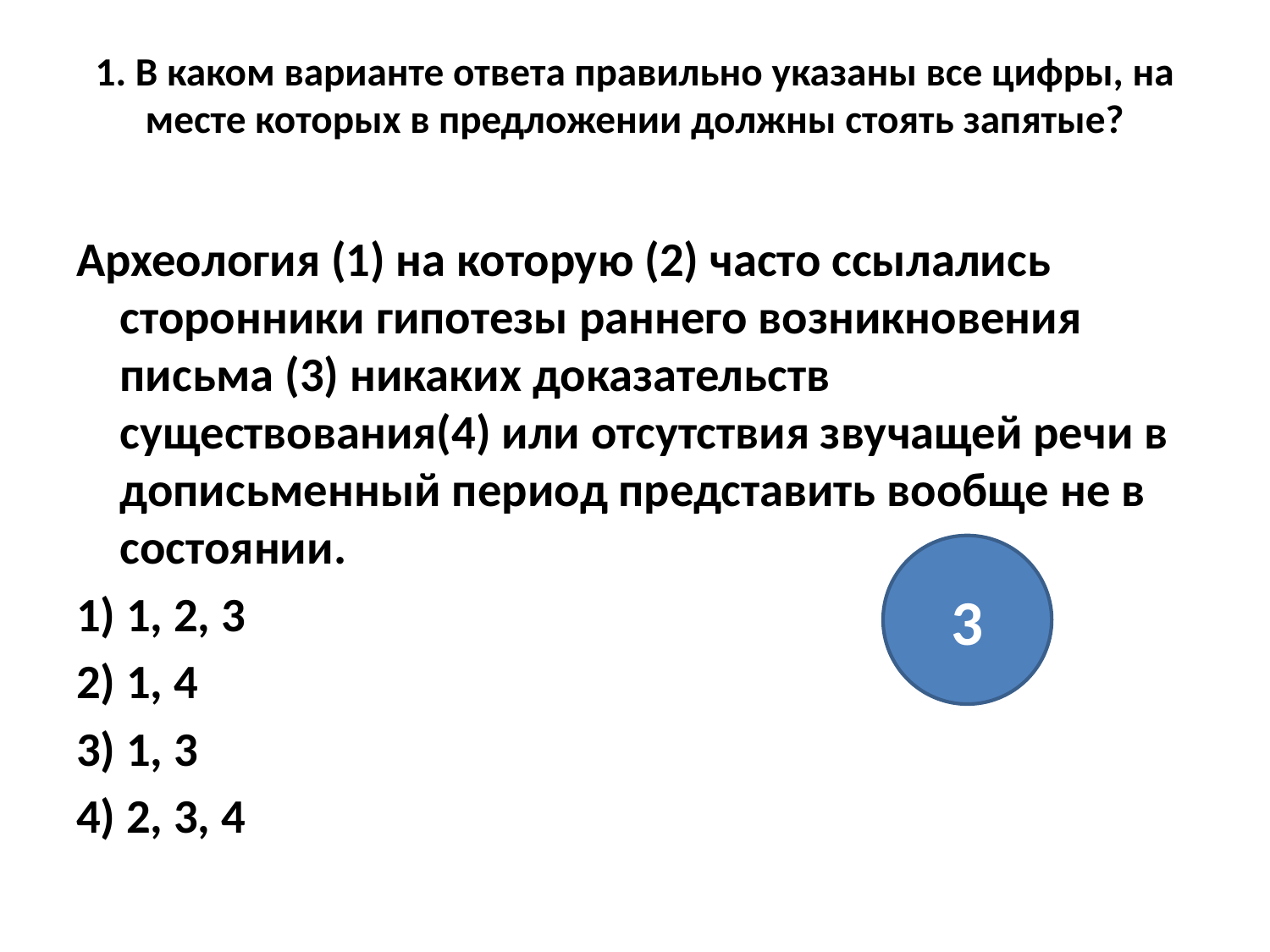

# 1. В каком варианте ответа правильно указаны все цифры, на месте которых в предложении должны стоять запятые?
Археология (1) на которую (2) часто ссылались сторонники гипотезы раннего возникновения письма (3) никаких доказательств существования(4) или отсутствия звучащей речи в дописьменный период представить вообще не в состоянии.
1) 1, 2, 3
2) 1, 4
3) 1, 3
4) 2, 3, 4

3